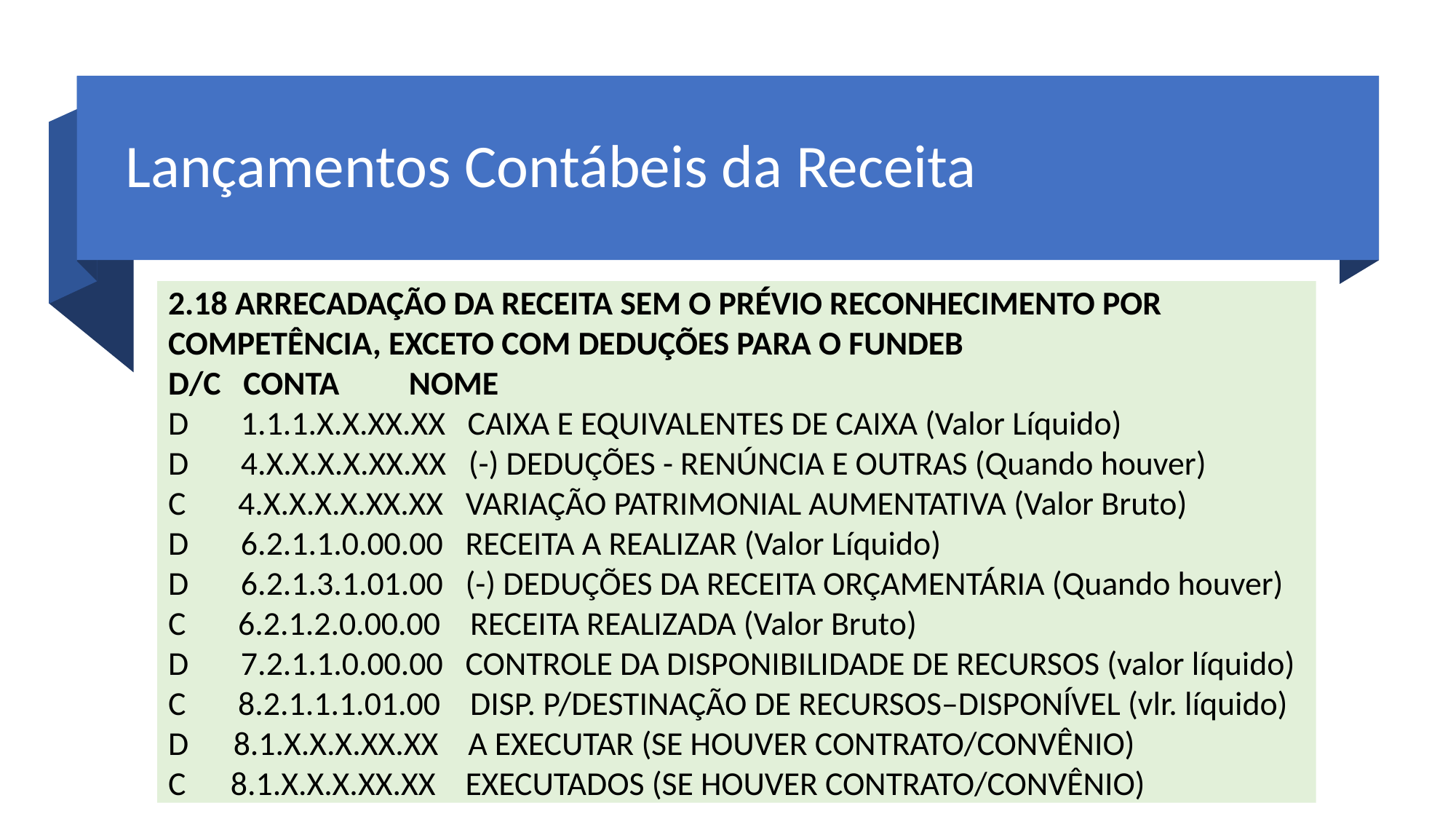

Lançamentos Contábeis da Receita

2.18 ARRECADAÇÃO DA RECEITA SEM O PRÉVIO RECONHECIMENTO POR COMPETÊNCIA, EXCETO COM DEDUÇÕES PARA O FUNDEB
D/C   CONTA 	   NOME
D       1.1.1.X.X.XX.XX   CAIXA E EQUIVALENTES DE CAIXA (Valor Líquido)
D       4.X.X.X.X.XX.XX   (-) DEDUÇÕES - RENÚNCIA E OUTRAS (Quando houver)
C       4.X.X.X.X.XX.XX   VARIAÇÃO PATRIMONIAL AUMENTATIVA (Valor Bruto)
D       6.2.1.1.0.00.00   RECEITA A REALIZAR (Valor Líquido)
D       6.2.1.3.1.01.00   (-) DEDUÇÕES DA RECEITA ORÇAMENTÁRIA (Quando houver)
C       6.2.1.2.0.00.00    RECEITA REALIZADA (Valor Bruto)
D       7.2.1.1.0.00.00   CONTROLE DA DISPONIBILIDADE DE RECURSOS (valor líquido)
C       8.2.1.1.1.01.00    DISP. P/DESTINAÇÃO DE RECURSOS–DISPONÍVEL (vlr. líquido)
D      8.1.X.X.X.XX.XX    A EXECUTAR (SE HOUVER CONTRATO/CONVÊNIO)
C      8.1.X.X.X.XX.XX    EXECUTADOS (SE HOUVER CONTRATO/CONVÊNIO)